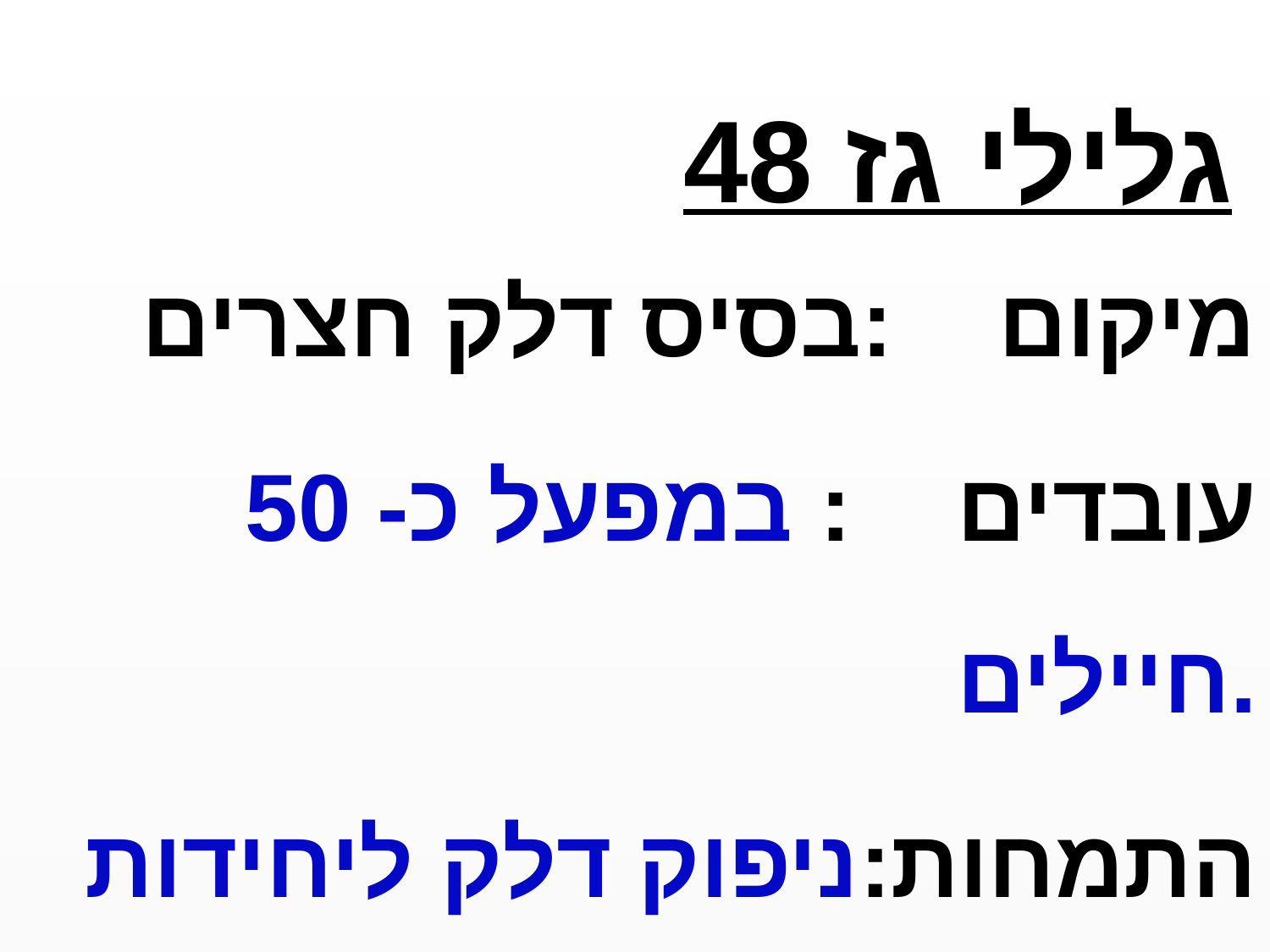

# גלילי גז 48
 מיקום    :בסיס דלק חצרים
עובדים    : במפעל כ- 50 חיילים.
התמחות:ניפוק דלק ליחידות צה"ל.